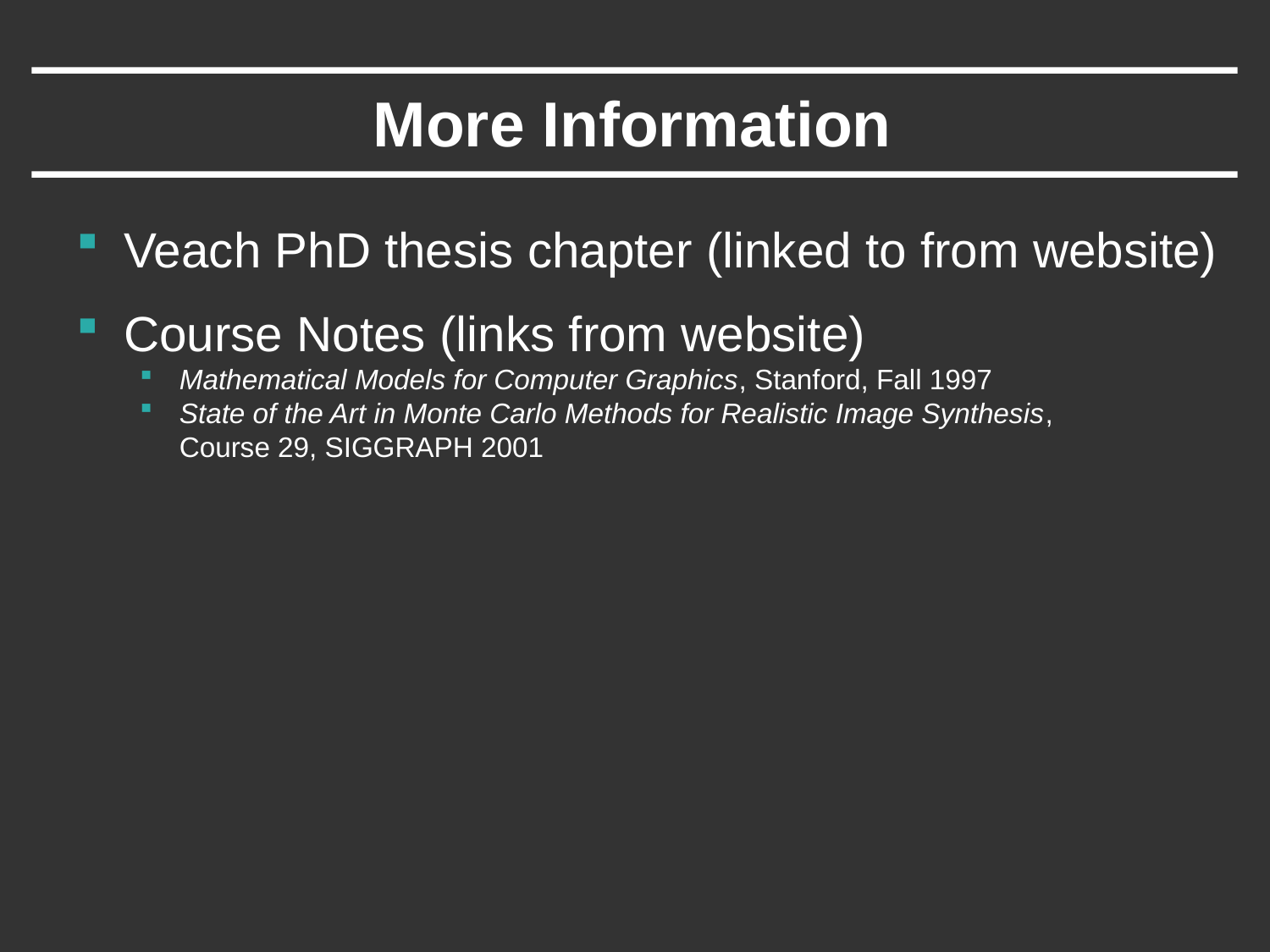

# More Information
Veach PhD thesis chapter (linked to from website)
Course Notes (links from website)
Mathematical Models for Computer Graphics, Stanford, Fall 1997
State of the Art in Monte Carlo Methods for Realistic Image Synthesis,
Course 29, SIGGRAPH 2001